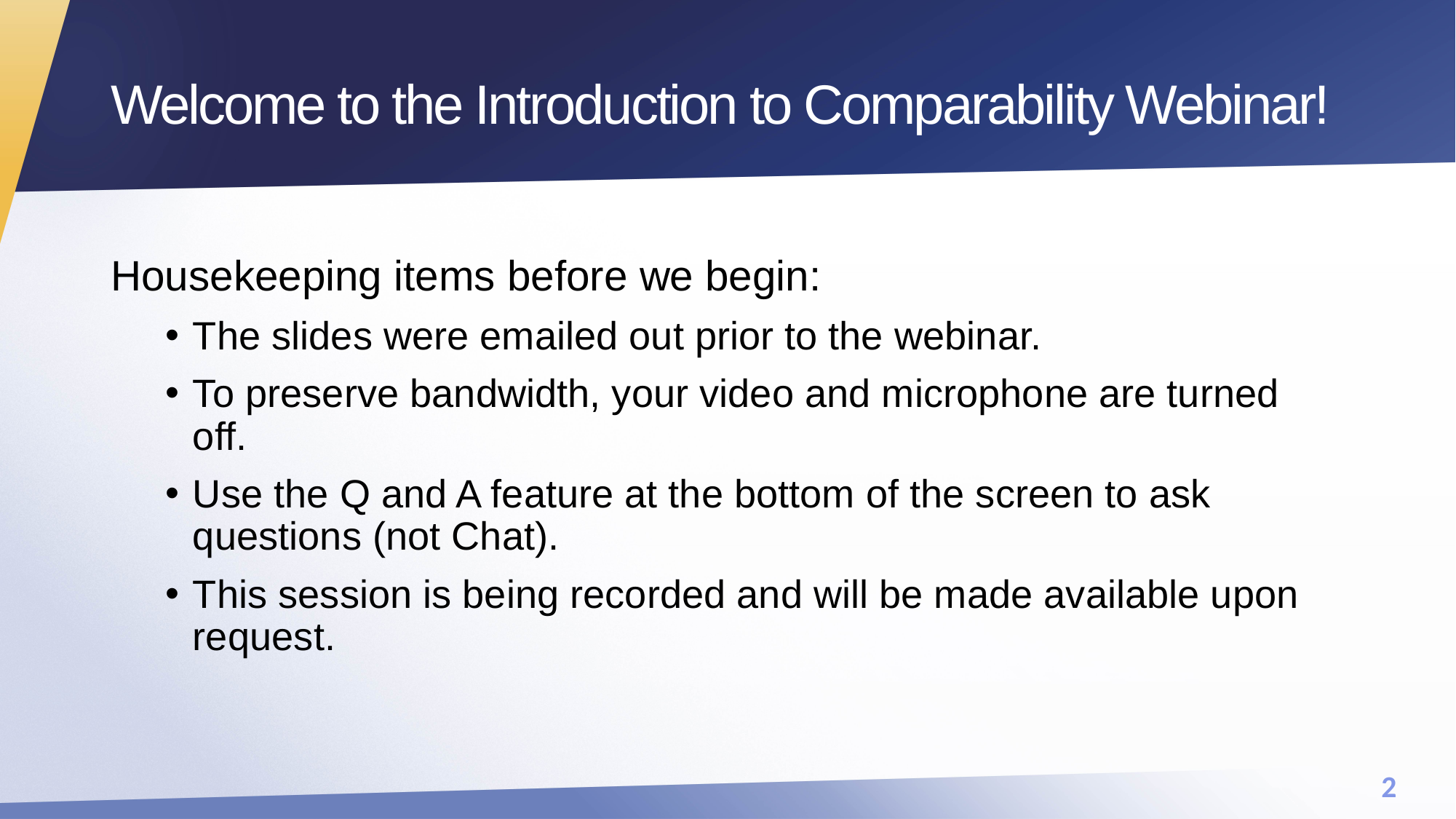

# Welcome to the Introduction to Comparability Webinar!
Housekeeping items before we begin:
The slides were emailed out prior to the webinar.
To preserve bandwidth, your video and microphone are turned off.
Use the Q and A feature at the bottom of the screen to ask questions (not Chat).
This session is being recorded and will be made available upon request.